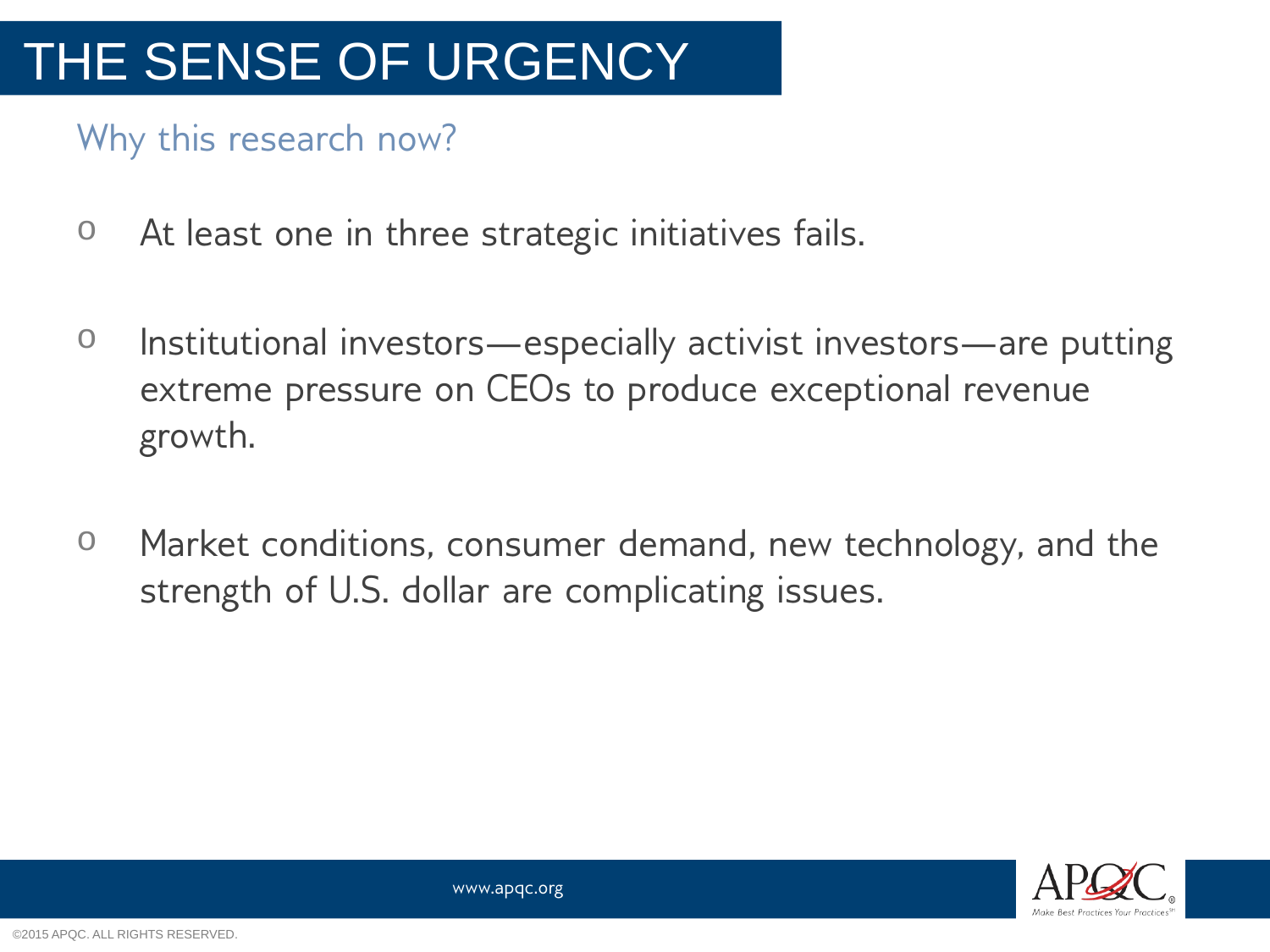

# THE SENSE OF URGENCY
Why this research now?
At least one in three strategic initiatives fails.

Institutional investors—especially activist investors—are putting extreme pressure on CEOs to produce exceptional revenue growth.

Market conditions, consumer demand, new technology, and the strength of U.S. dollar are complicating issues.